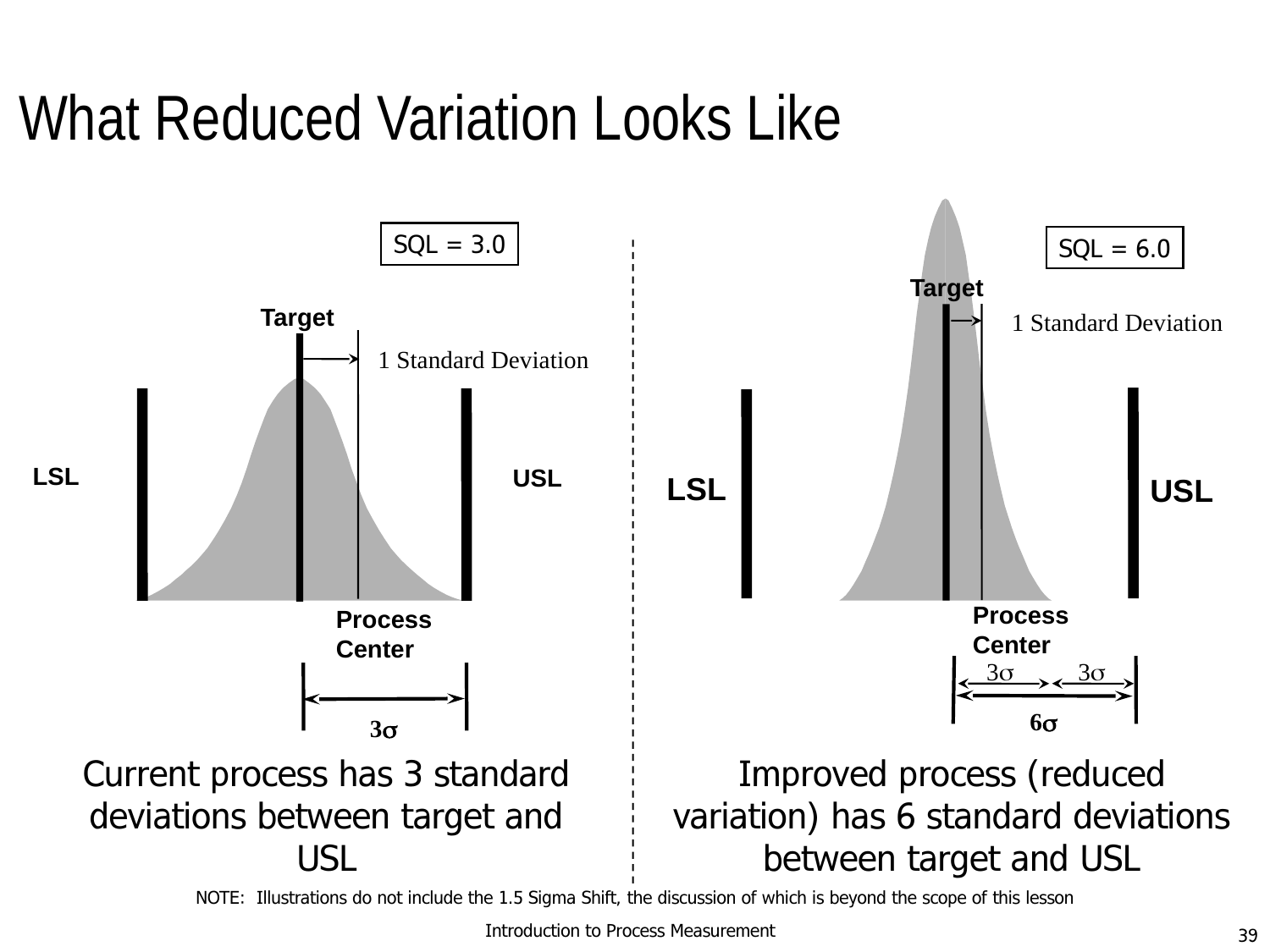

What Reduced Variation Looks Like

Target
1 Standard Deviation

LSL
USL
Process
Center
3σ
3σ

6σ
SQL = 3.0
SQL = 6.0

Target

1 Standard Deviation
LSL
USL

Process
Center

3σ
Current process has 3 standard deviations between target and USL
Improved process (reduced variation) has 6 standard deviations between target and USL
NOTE:  Illustrations do not include the 1.5 Sigma Shift, the discussion of which is beyond the scope of this lesson
Introduction to Process Measurement
39